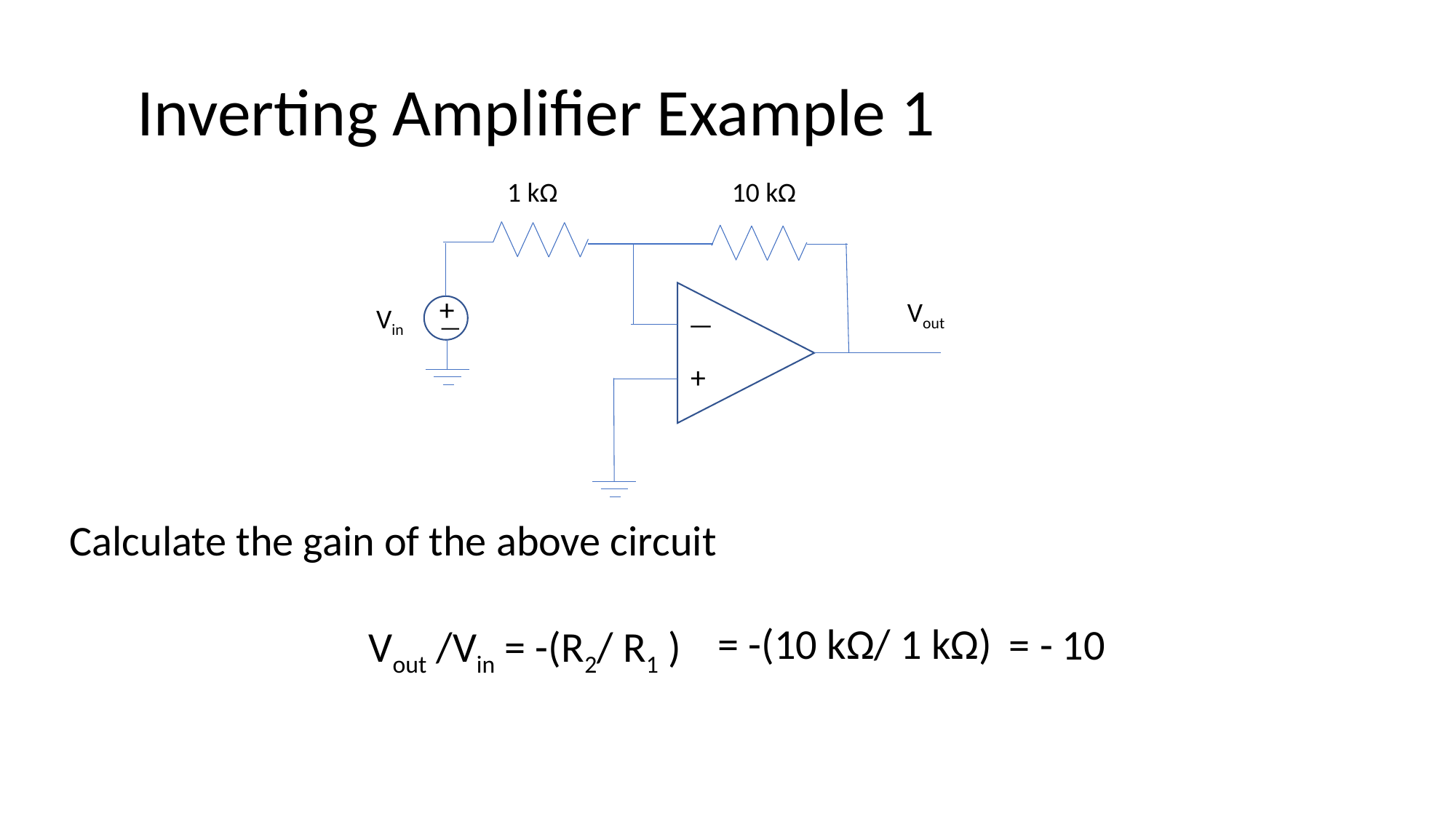

# Inverting Amplifier Example 1
1 kΩ
10 kΩ

Vout
Vin
—
+
+

—
Calculate the gain of the above circuit

Vout /Vin = -(R2/ R1 )

= -(10 kΩ/ 1 kΩ)

= - 10